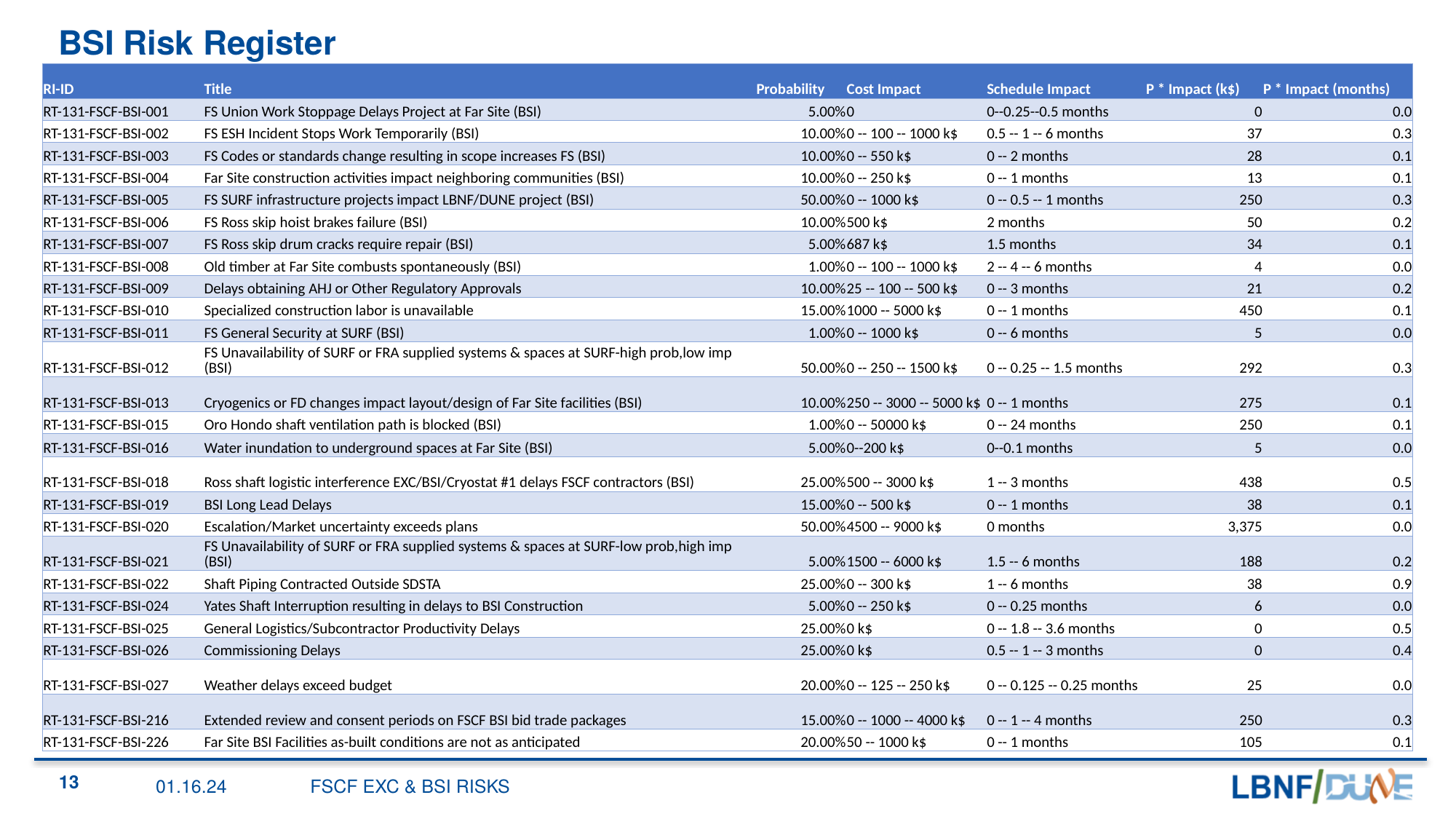

# BSI Risk Register
| RI-ID | Title | Probability | Cost Impact | Schedule Impact | P \* Impact (k$) | P \* Impact (months) |
| --- | --- | --- | --- | --- | --- | --- |
| RT-131-FSCF-BSI-001 | FS Union Work Stoppage Delays Project at Far Site (BSI) | 5.00% | 0 | 0--0.25--0.5 months | 0 | 0.0 |
| RT-131-FSCF-BSI-002 | FS ESH Incident Stops Work Temporarily (BSI) | 10.00% | 0 -- 100 -- 1000 k$ | 0.5 -- 1 -- 6 months | 37 | 0.3 |
| RT-131-FSCF-BSI-003 | FS Codes or standards change resulting in scope increases FS (BSI) | 10.00% | 0 -- 550 k$ | 0 -- 2 months | 28 | 0.1 |
| RT-131-FSCF-BSI-004 | Far Site construction activities impact neighboring communities (BSI) | 10.00% | 0 -- 250 k$ | 0 -- 1 months | 13 | 0.1 |
| RT-131-FSCF-BSI-005 | FS SURF infrastructure projects impact LBNF/DUNE project (BSI) | 50.00% | 0 -- 1000 k$ | 0 -- 0.5 -- 1 months | 250 | 0.3 |
| RT-131-FSCF-BSI-006 | FS Ross skip hoist brakes failure (BSI) | 10.00% | 500 k$ | 2 months | 50 | 0.2 |
| RT-131-FSCF-BSI-007 | FS Ross skip drum cracks require repair (BSI) | 5.00% | 687 k$ | 1.5 months | 34 | 0.1 |
| RT-131-FSCF-BSI-008 | Old timber at Far Site combusts spontaneously (BSI) | 1.00% | 0 -- 100 -- 1000 k$ | 2 -- 4 -- 6 months | 4 | 0.0 |
| RT-131-FSCF-BSI-009 | Delays obtaining AHJ or Other Regulatory Approvals | 10.00% | 25 -- 100 -- 500 k$ | 0 -- 3 months | 21 | 0.2 |
| RT-131-FSCF-BSI-010 | Specialized construction labor is unavailable | 15.00% | 1000 -- 5000 k$ | 0 -- 1 months | 450 | 0.1 |
| RT-131-FSCF-BSI-011 | FS General Security at SURF (BSI) | 1.00% | 0 -- 1000 k$ | 0 -- 6 months | 5 | 0.0 |
| RT-131-FSCF-BSI-012 | FS Unavailability of SURF or FRA supplied systems & spaces at SURF-high prob,low imp (BSI) | 50.00% | 0 -- 250 -- 1500 k$ | 0 -- 0.25 -- 1.5 months | 292 | 0.3 |
| RT-131-FSCF-BSI-013 | Cryogenics or FD changes impact layout/design of Far Site facilities (BSI) | 10.00% | 250 -- 3000 -- 5000 k$ | 0 -- 1 months | 275 | 0.1 |
| RT-131-FSCF-BSI-015 | Oro Hondo shaft ventilation path is blocked (BSI) | 1.00% | 0 -- 50000 k$ | 0 -- 24 months | 250 | 0.1 |
| RT-131-FSCF-BSI-016 | Water inundation to underground spaces at Far Site (BSI) | 5.00% | 0--200 k$ | 0--0.1 months | 5 | 0.0 |
| RT-131-FSCF-BSI-018 | Ross shaft logistic interference EXC/BSI/Cryostat #1 delays FSCF contractors (BSI) | 25.00% | 500 -- 3000 k$ | 1 -- 3 months | 438 | 0.5 |
| RT-131-FSCF-BSI-019 | BSI Long Lead Delays | 15.00% | 0 -- 500 k$ | 0 -- 1 months | 38 | 0.1 |
| RT-131-FSCF-BSI-020 | Escalation/Market uncertainty exceeds plans | 50.00% | 4500 -- 9000 k$ | 0 months | 3,375 | 0.0 |
| RT-131-FSCF-BSI-021 | FS Unavailability of SURF or FRA supplied systems & spaces at SURF-low prob,high imp (BSI) | 5.00% | 1500 -- 6000 k$ | 1.5 -- 6 months | 188 | 0.2 |
| RT-131-FSCF-BSI-022 | Shaft Piping Contracted Outside SDSTA | 25.00% | 0 -- 300 k$ | 1 -- 6 months | 38 | 0.9 |
| RT-131-FSCF-BSI-024 | Yates Shaft Interruption resulting in delays to BSI Construction | 5.00% | 0 -- 250 k$ | 0 -- 0.25 months | 6 | 0.0 |
| RT-131-FSCF-BSI-025 | General Logistics/Subcontractor Productivity Delays | 25.00% | 0 k$ | 0 -- 1.8 -- 3.6 months | 0 | 0.5 |
| RT-131-FSCF-BSI-026 | Commissioning Delays | 25.00% | 0 k$ | 0.5 -- 1 -- 3 months | 0 | 0.4 |
| RT-131-FSCF-BSI-027 | Weather delays exceed budget | 20.00% | 0 -- 125 -- 250 k$ | 0 -- 0.125 -- 0.25 months | 25 | 0.0 |
| RT-131-FSCF-BSI-216 | Extended review and consent periods on FSCF BSI bid trade packages | 15.00% | 0 -- 1000 -- 4000 k$ | 0 -- 1 -- 4 months | 250 | 0.3 |
| RT-131-FSCF-BSI-226 | Far Site BSI Facilities as-built conditions are not as anticipated | 20.00% | 50 -- 1000 k$ | 0 -- 1 months | 105 | 0.1 |
13
01.16.24
FSCF EXC & BSI RISKS